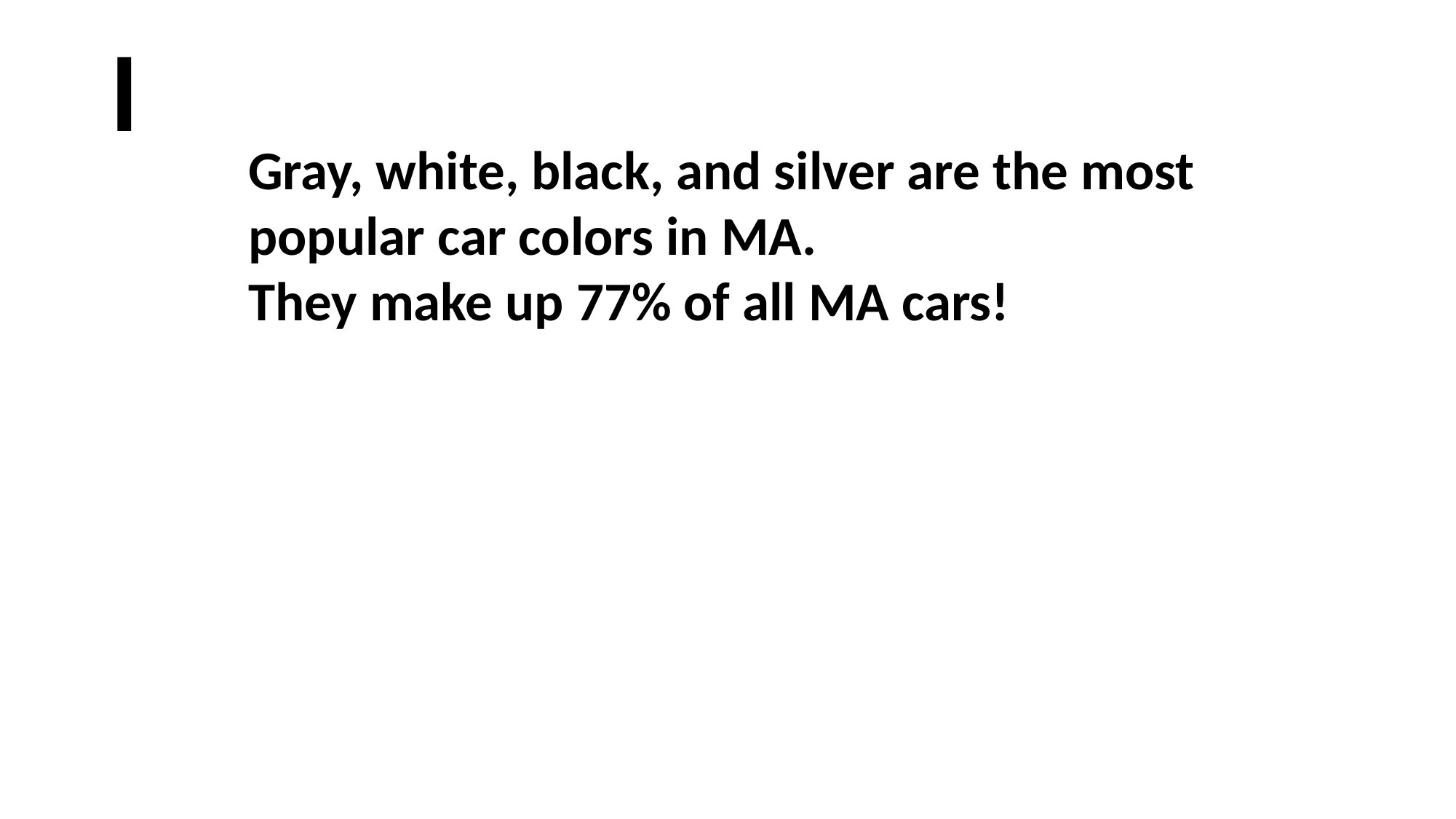

Data says 28
I
Gray, white, black, and silver are the most popular car colors in MA.
They make up 77% of all MA cars!